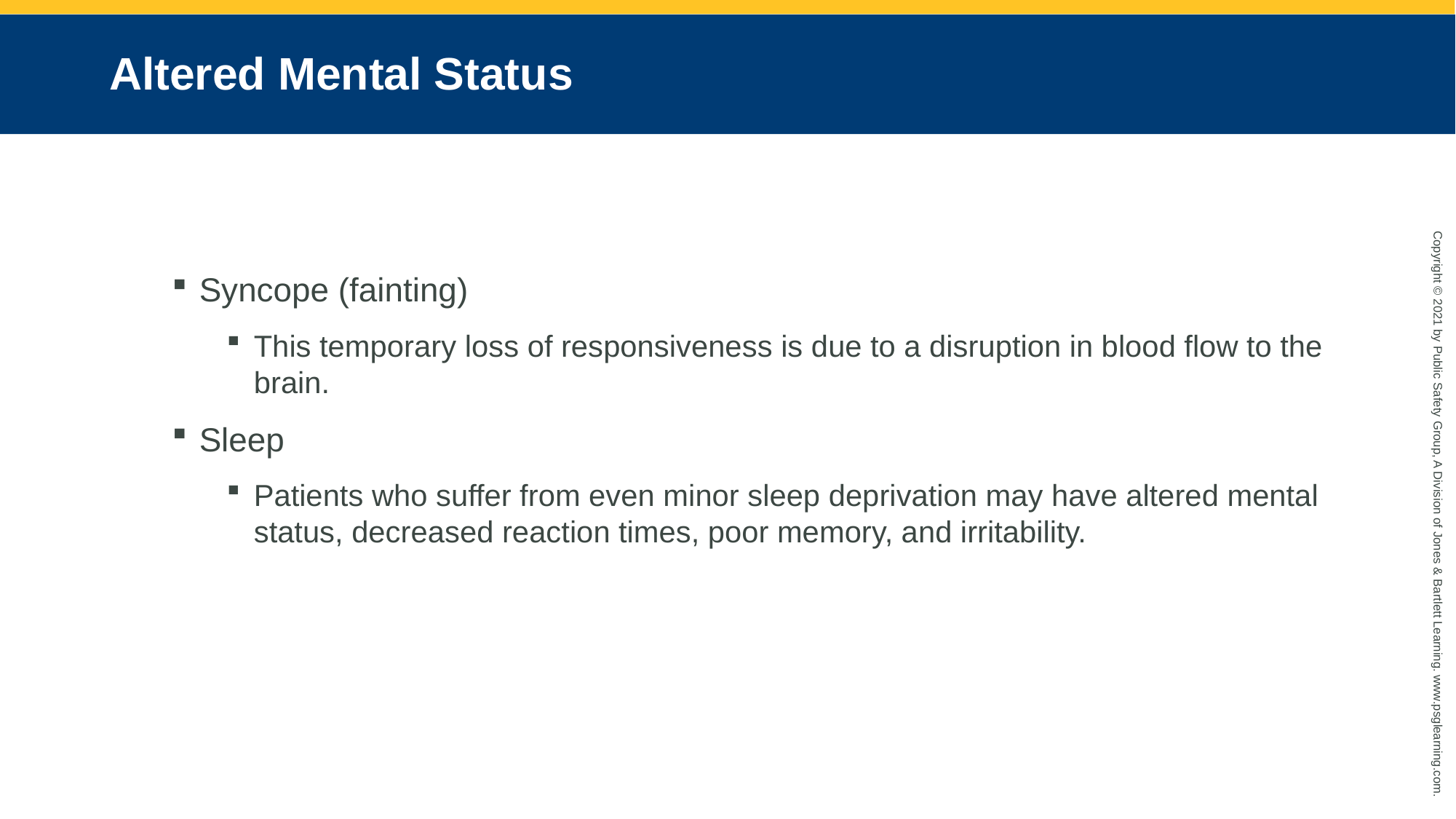

# Altered Mental Status
Syncope (fainting)
This temporary loss of responsiveness is due to a disruption in blood flow to the brain.
Sleep
Patients who suffer from even minor sleep deprivation may have altered mental status, decreased reaction times, poor memory, and irritability.